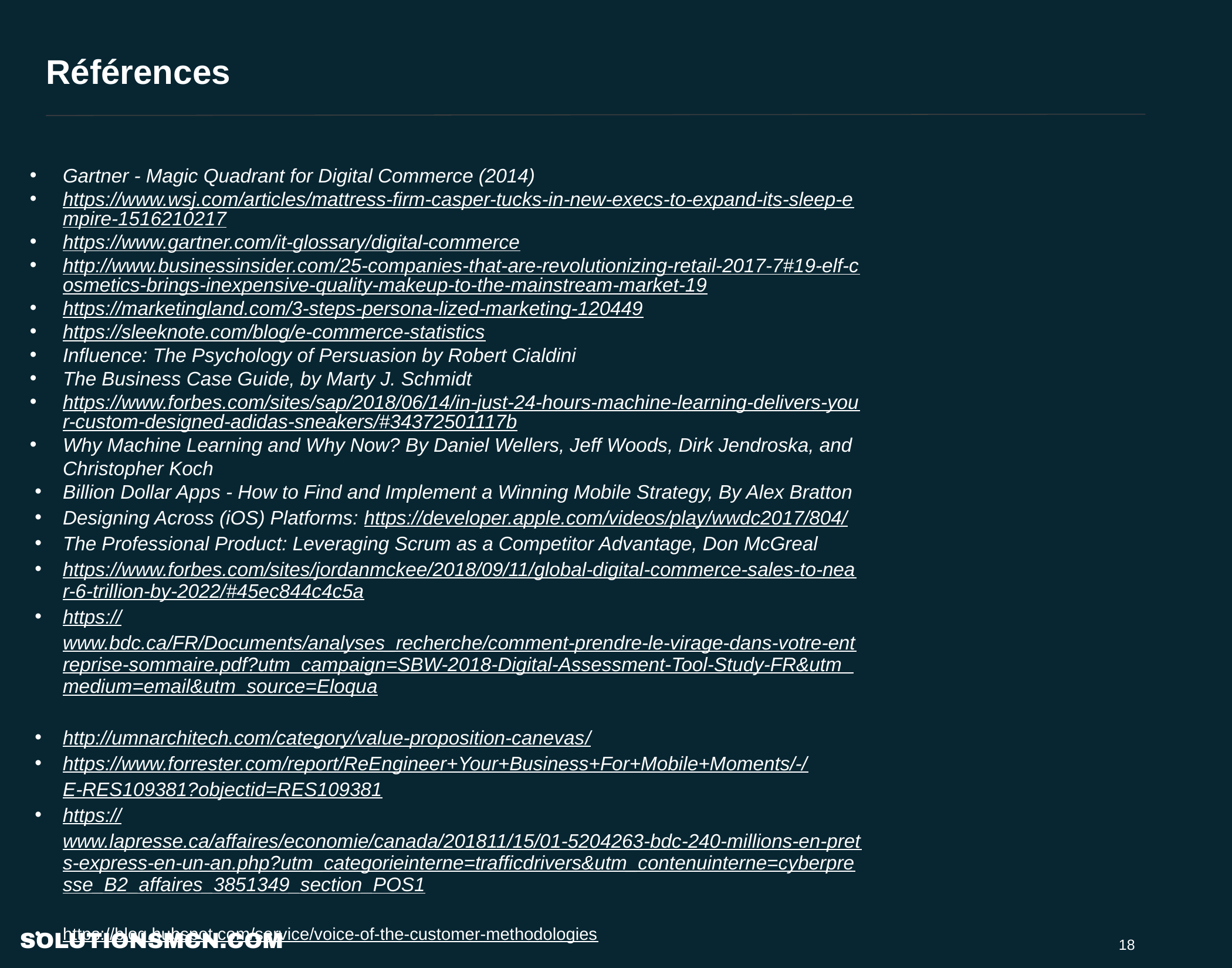

# Références

Gartner - Magic Quadrant for Digital Commerce (2014)
https://www.wsj.com/articles/mattress-firm-casper-tucks-in-new-execs-to-expand-its-sleep-empire-1516210217
https://www.gartner.com/it-glossary/digital-commerce
http://www.businessinsider.com/25-companies-that-are-revolutionizing-retail-2017-7#19-elf-cosmetics-brings-inexpensive-quality-makeup-to-the-mainstream-market-19
https://marketingland.com/3-steps-persona-lized-marketing-120449
https://sleeknote.com/blog/e-commerce-statistics
Influence: The Psychology of Persuasion by Robert Cialdini
The Business Case Guide, by Marty J. Schmidt
https://www.forbes.com/sites/sap/2018/06/14/in-just-24-hours-machine-learning-delivers-your-custom-designed-adidas-sneakers/#34372501117b
Why Machine Learning and Why Now? By Daniel Wellers, Jeff Woods, Dirk Jendroska, and Christopher Koch
Billion Dollar Apps - How to Find and Implement a Winning Mobile Strategy, By Alex Bratton
Designing Across (iOS) Platforms: https://developer.apple.com/videos/play/wwdc2017/804/
The Professional Product: Leveraging Scrum as a Competitor Advantage, Don McGreal
https://www.forbes.com/sites/jordanmckee/2018/09/11/global-digital-commerce-sales-to-near-6-trillion-by-2022/#45ec844c4c5a
https://www.bdc.ca/FR/Documents/analyses_recherche/comment-prendre-le-virage-dans-votre-entreprise-sommaire.pdf?utm_campaign=SBW-2018-Digital-Assessment-Tool-Study-FR&utm_medium=email&utm_source=Eloqua
http://umnarchitech.com/category/value-proposition-canevas/
https://www.forrester.com/report/ReEngineer+Your+Business+For+Mobile+Moments/-/E-RES109381?objectid=RES109381
https://www.lapresse.ca/affaires/economie/canada/201811/15/01-5204263-bdc-240-millions-en-prets-express-en-un-an.php?utm_categorieinterne=trafficdrivers&utm_contenuinterne=cyberpresse_B2_affaires_3851349_section_POS1
https://blog.hubspot.com/service/voice-of-the-customer-methodologies